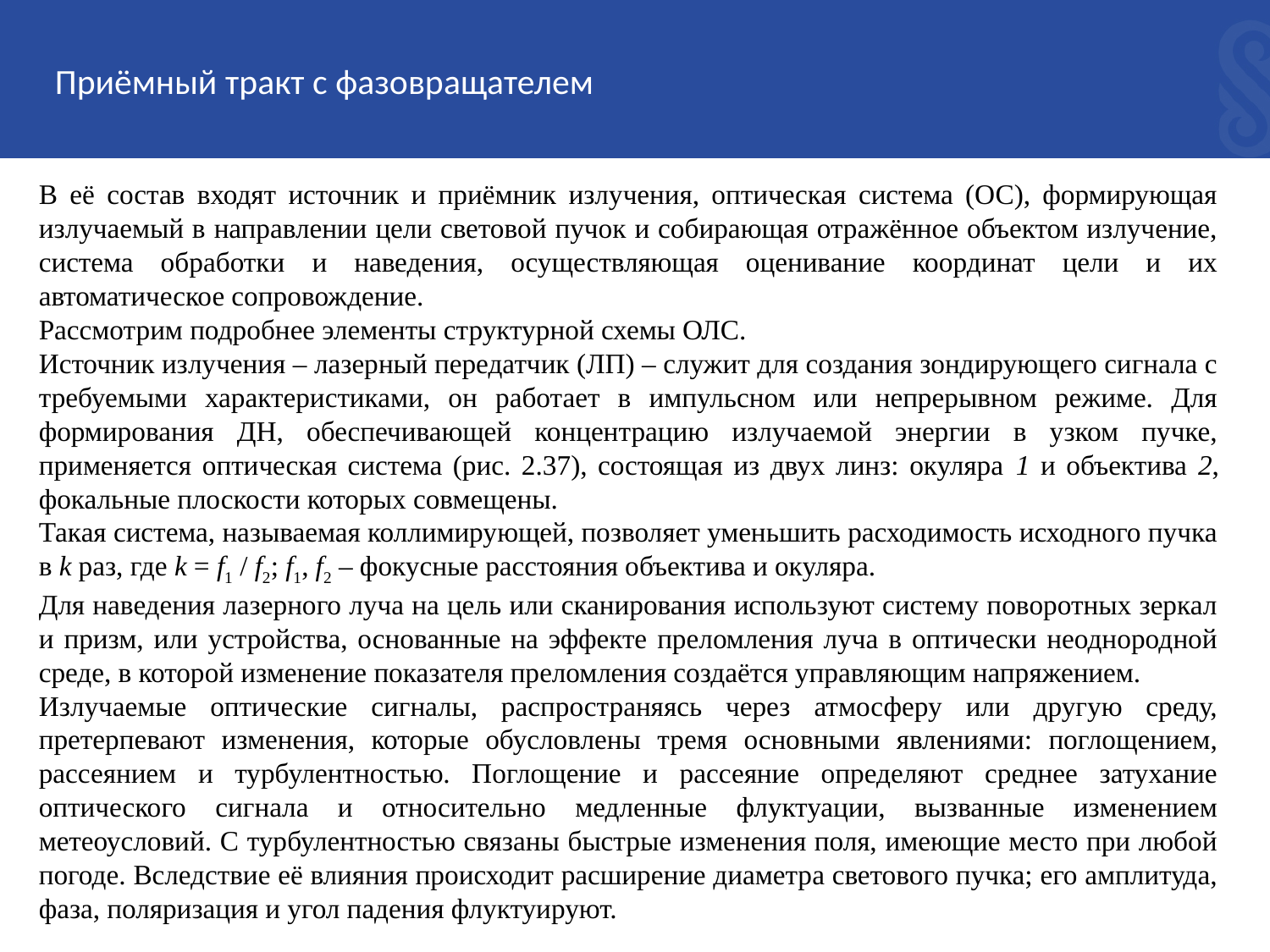

# Приёмный тракт с фазовращателем
В её состав входят источник и приёмник излучения, оптическая система (ОС), формирующая излучаемый в направлении цели световой пучок и собирающая отражённое объектом излучение, система обработки и наведения, осуществляющая оценивание координат цели и их автоматическое сопровождение.
Рассмотрим подробнее элементы структурной схемы ОЛС.
Источник излучения – лазерный передатчик (ЛП) – служит для создания зондирующего сигнала с требуемыми характеристиками, он работает в импульсном или непрерывном режиме. Для формирования ДН, обеспечивающей концентрацию излучаемой энергии в узком пучке, применяется оптическая система (рис. 2.37), состоящая из двух линз: окуляра 1 и объектива 2, фокальные плоскости которых совмещены.
Такая система, называемая коллимирующей, позволяет уменьшить расходимость исходного пучка в k раз, где k = f1 / f2; f1, f2 – фокусные расстояния объектива и окуляра.
Для наведения лазерного луча на цель или сканирования используют систему поворотных зеркал и призм, или устройства, основанные на эффекте преломления луча в оптически неоднородной среде, в которой изменение показателя преломления создаётся управляющим напряжением.
Излучаемые оптические сигналы, распространяясь через атмосферу или другую среду, претерпевают изменения, которые обусловлены тремя основными явлениями: поглощением, рассеянием и турбулентностью. Поглощение и рассеяние определяют среднее затухание оптического сигнала и относительно медленные флуктуации, вызванные изменением метеоусловий. С турбулентностью связаны быстрые изменения поля, имеющие место при любой погоде. Вследствие её влияния происходит расширение диаметра светового пучка; его амплитуда, фаза, поляризация и угол падения флуктуируют.